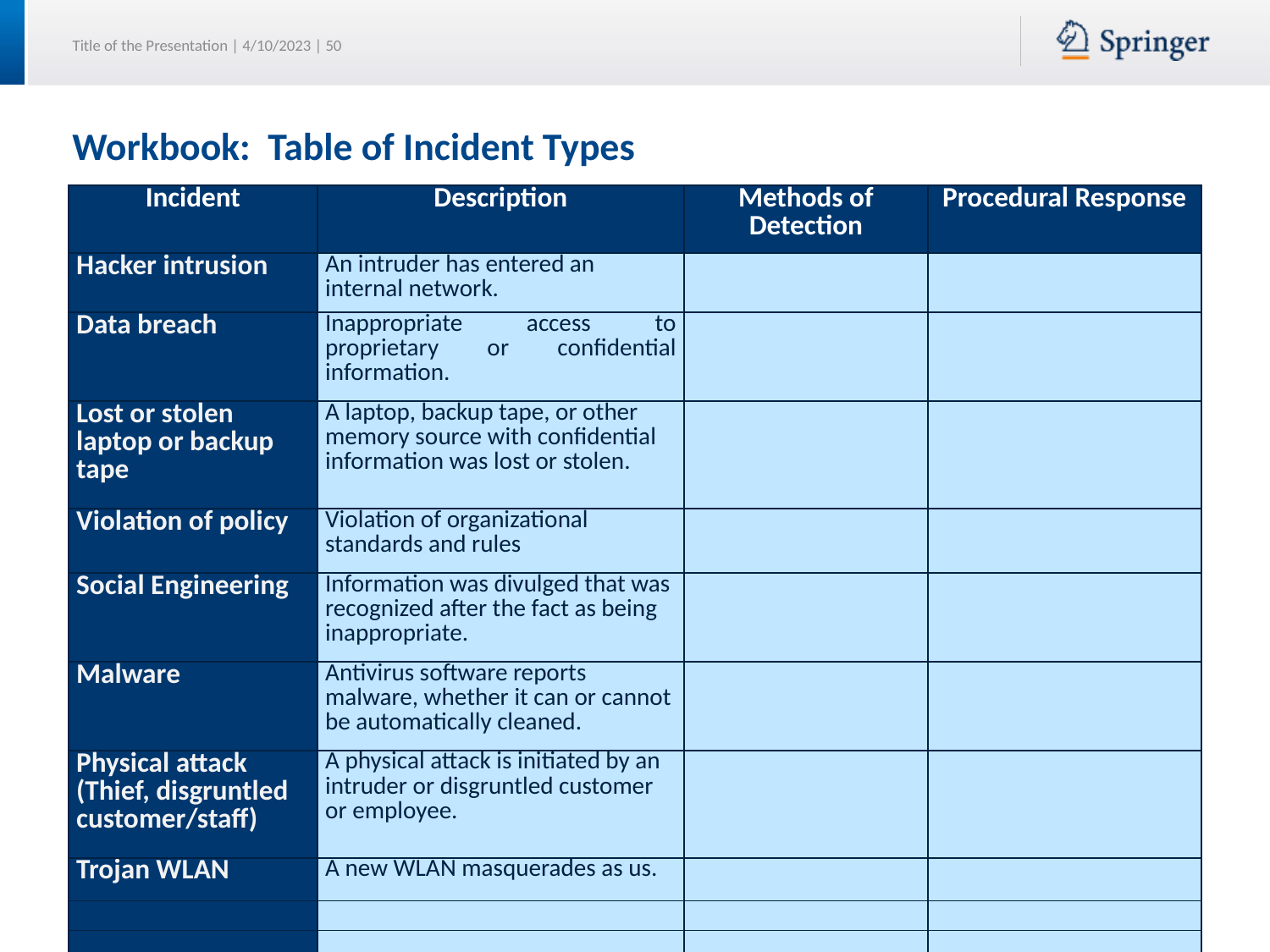

# Workbook:  Table of Incident Types
| Incident | Description | Methods of Detection | Procedural Response |
| --- | --- | --- | --- |
| Hacker intrusion | An intruder has entered an internal network. |  |  |
| Data breach | Inappropriate access to proprietary or confidential information. |  |  |
| Lost or stolen laptop or backup tape | A laptop, backup tape, or other memory source with confidential information was lost or stolen. |  |  |
| Violation of policy | Violation of organizational standards and rules |  |  |
| Social Engineering | Information was divulged that was recognized after the fact as being inappropriate. |  |  |
| Malware | Antivirus software reports malware, whether it can or cannot be automatically cleaned. |  |  |
| Physical attack (Thief, disgruntled customer/staff) | A physical attack is initiated by an intruder or disgruntled customer or employee. |  |  |
| Trojan WLAN | A new WLAN masquerades as us. |  |  |
|  |  |  |  |
|  |  |  |  |